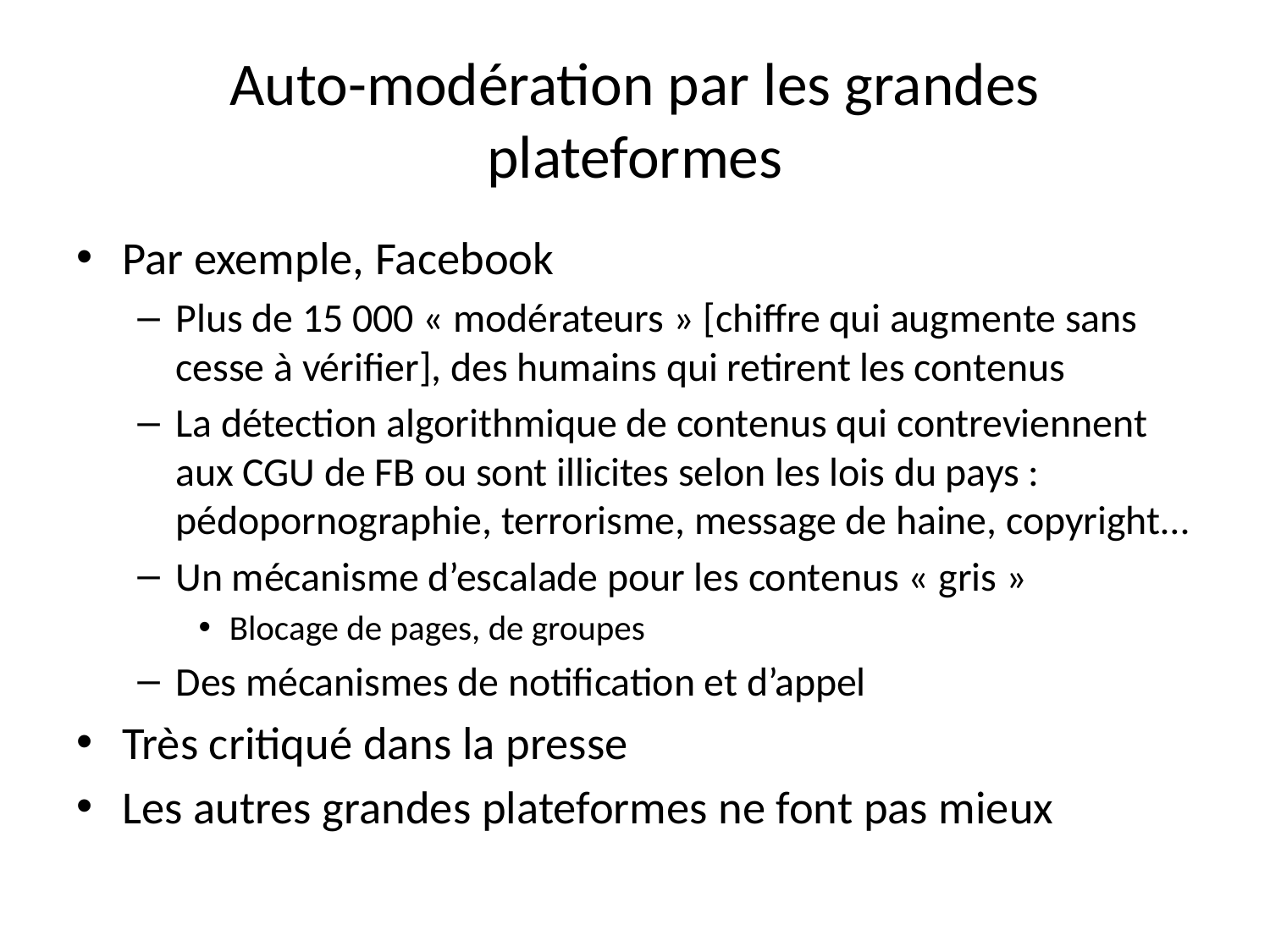

# Auto-modération par les grandes plateformes
Par exemple, Facebook
Plus de 15 000 « modérateurs » [chiffre qui augmente sans cesse à vérifier], des humains qui retirent les contenus
La détection algorithmique de contenus qui contreviennent aux CGU de FB ou sont illicites selon les lois du pays : pédopornographie, terrorisme, message de haine, copyright…
Un mécanisme d’escalade pour les contenus « gris »
Blocage de pages, de groupes
Des mécanismes de notification et d’appel
Très critiqué dans la presse
Les autres grandes plateformes ne font pas mieux